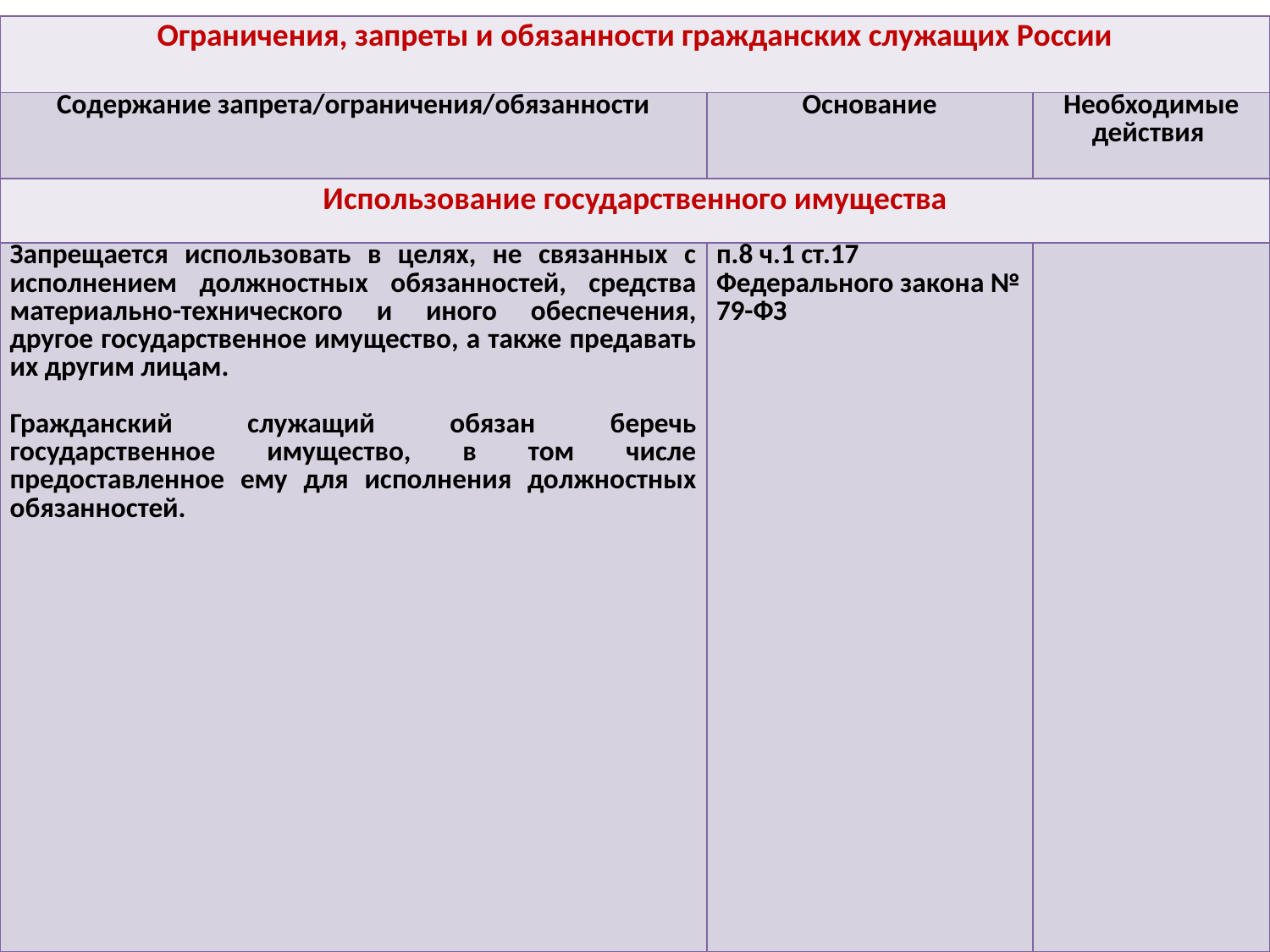

| Ограничения, запреты и обязанности гражданских служащих России |  |  |
| --- | --- | --- |
| Содержание запрета/ограничения/обязанности | Основание | Необходимые действия |
| Использование государственного имущества |  |  |
| Запрещается использовать в целях, не связанных с исполнением должностных обязанностей, средства материально-технического и иного обеспечения, другое государственное имущество, а также предавать их другим лицам. Гражданский служащий обязан беречь государственное имущество, в том числе предоставленное ему для исполнения должностных обязанностей. | п.8 ч.1 ст.17 Федерального закона № 79-ФЗ |  |